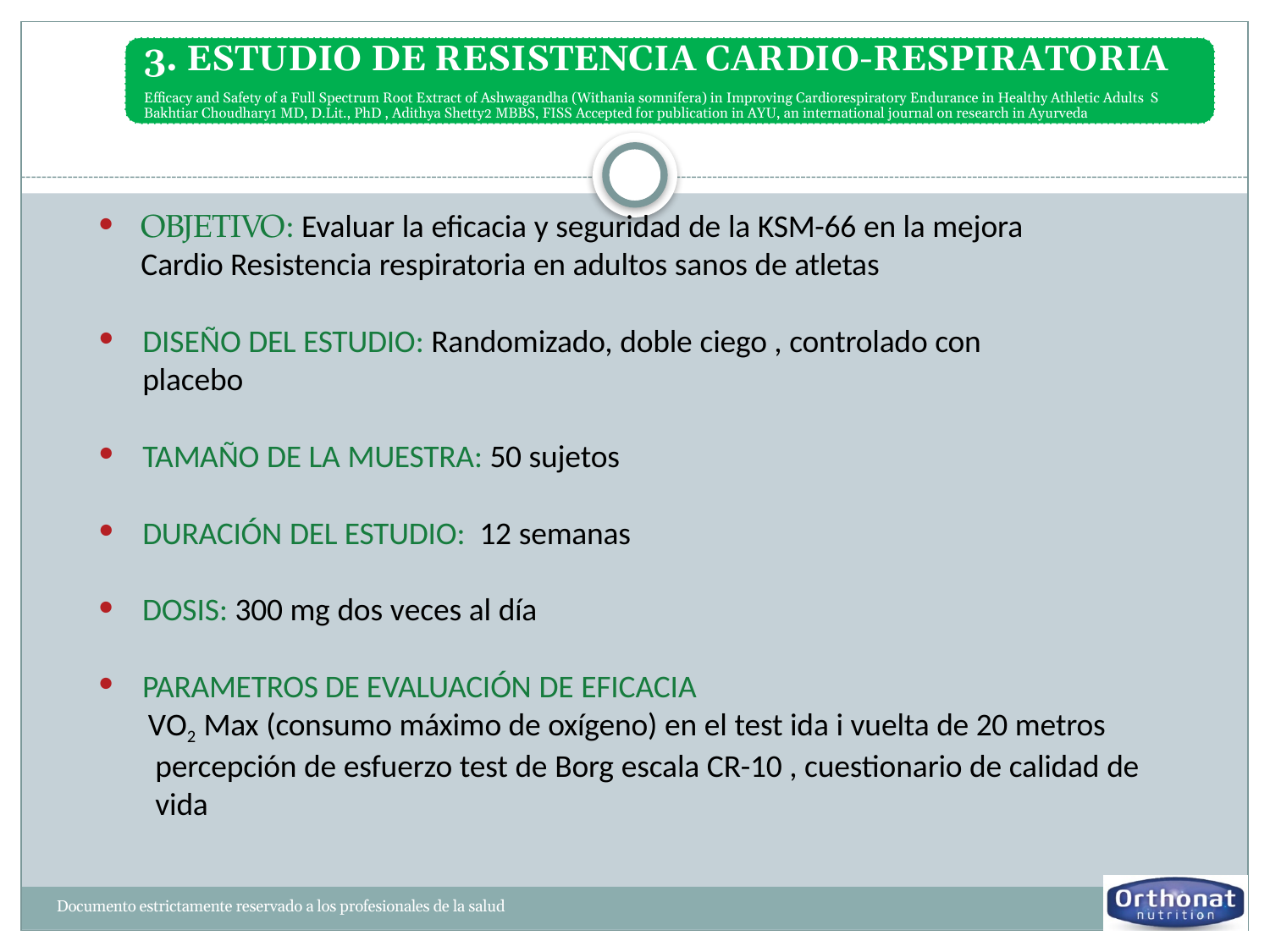

3. ESTUDIO DE RESISTENCIA CARDIO-RESPIRATORIA
Efficacy and Safety of a Full Spectrum Root Extract of Ashwagandha (Withania somnifera) in Improving Cardiorespiratory Endurance in Healthy Athletic Adults  S Bakhtiar Choudhary1 MD, D.Lit., PhD , Adithya Shetty2 MBBS, FISS Accepted for publication in AYU, an international journal on research in Ayurveda
OBJETIVO: Evaluar la eficacia y seguridad de la KSM-66 en la mejora  Cardio Resistencia respiratoria en adultos sanos de atletas

DISEÑO DEL ESTUDIO: Randomizado, doble ciego , controlado con placebo

TAMAÑO DE LA MUESTRA: 50 sujetos

DURACIÓN DEL ESTUDIO:  12 semanas

DOSIS: 300 mg dos veces al día

PARAMETROS DE EVALUACIÓN DE EFICACIA
VO2  Max (consumo máximo de oxígeno) en el test ida i vuelta de 20 metros percepción de esfuerzo test de Borg escala CR-10 , cuestionario de calidad de vida
Documento estrictamente reservado a los profesionales de la salud